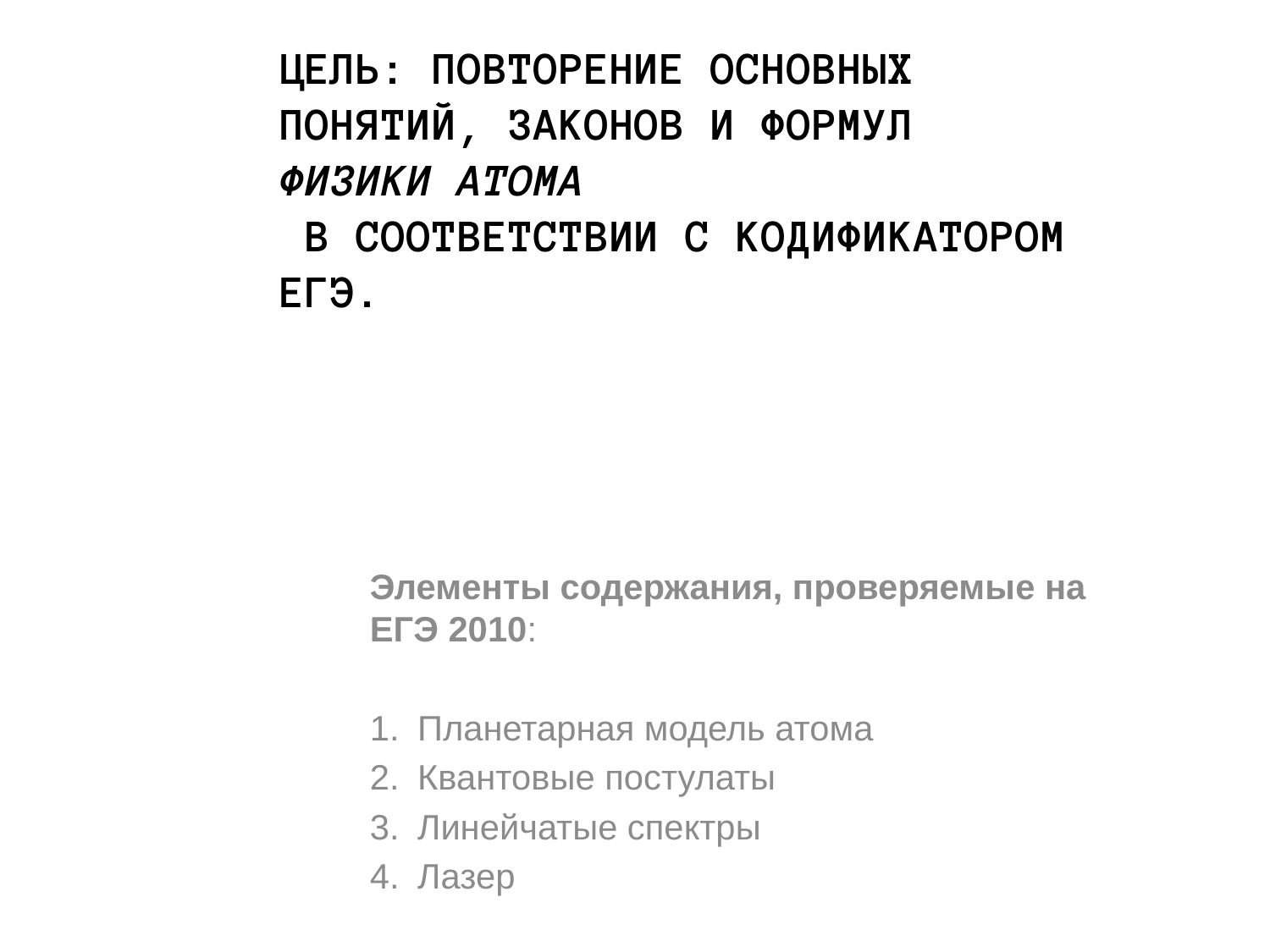

# Цель: повторение основных понятий, законов и формул ФИЗИКИ АТОМА в соответствии с кодификатором ЕГЭ.
Элементы содержания, проверяемые на ЕГЭ 2010:

Планетарная модель атома
Квантовые постулаты
Линейчатые спектры
Лазер